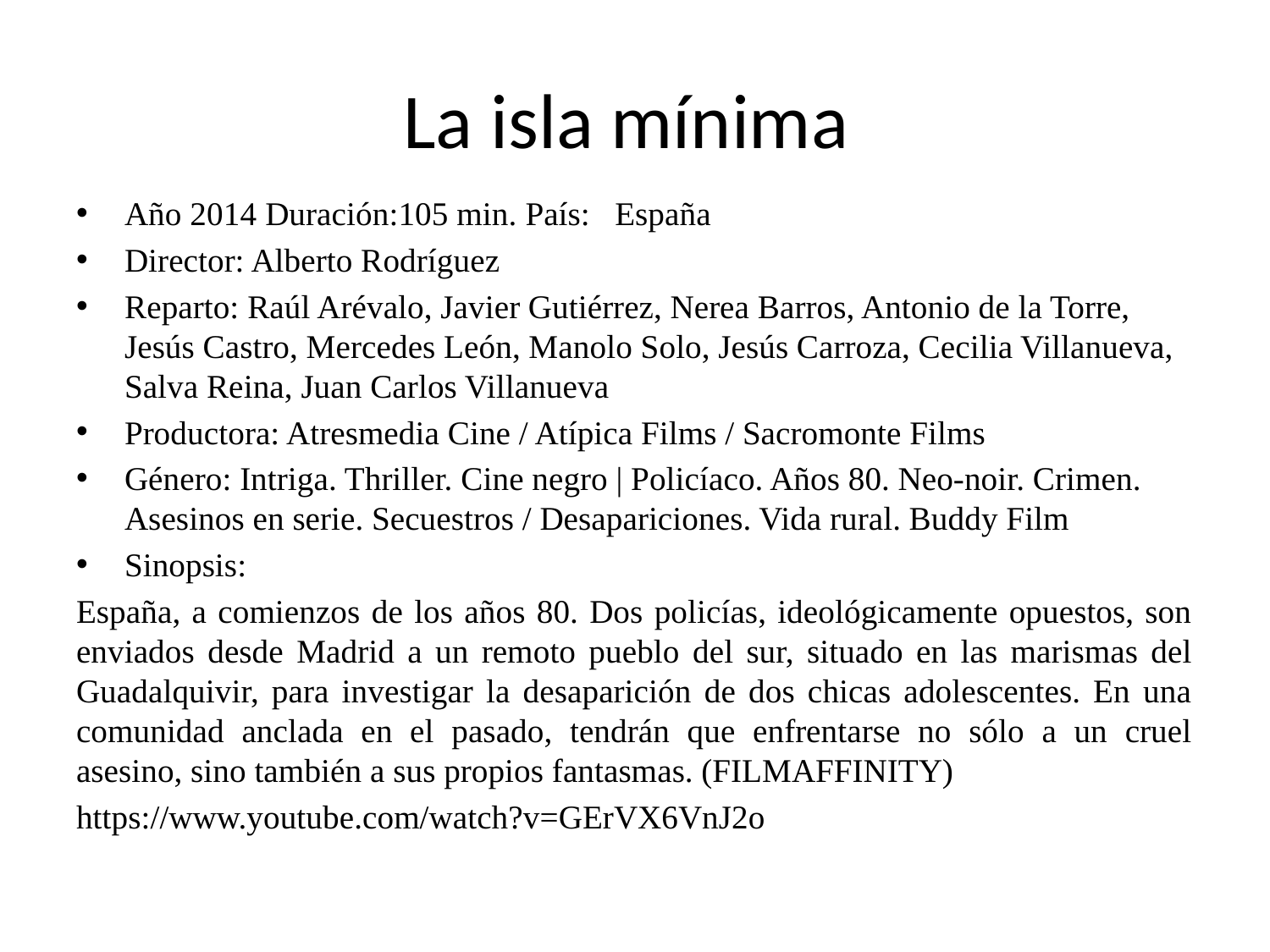

# La isla mínima
Año 2014 Duración:105 min. País:   España
Director: Alberto Rodríguez
Reparto: Raúl Arévalo, Javier Gutiérrez, Nerea Barros, Antonio de la Torre, Jesús Castro, Mercedes León, Manolo Solo, Jesús Carroza, Cecilia Villanueva, Salva Reina, Juan Carlos Villanueva
Productora: Atresmedia Cine / Atípica Films / Sacromonte Films
Género: Intriga. Thriller. Cine negro | Policíaco. Años 80. Neo-noir. Crimen. Asesinos en serie. Secuestros / Desapariciones. Vida rural. Buddy Film
Sinopsis:
España, a comienzos de los años 80. Dos policías, ideológicamente opuestos, son enviados desde Madrid a un remoto pueblo del sur, situado en las marismas del Guadalquivir, para investigar la desaparición de dos chicas adolescentes. En una comunidad anclada en el pasado, tendrán que enfrentarse no sólo a un cruel asesino, sino también a sus propios fantasmas. (FILMAFFINITY)
https://www.youtube.com/watch?v=GErVX6VnJ2o